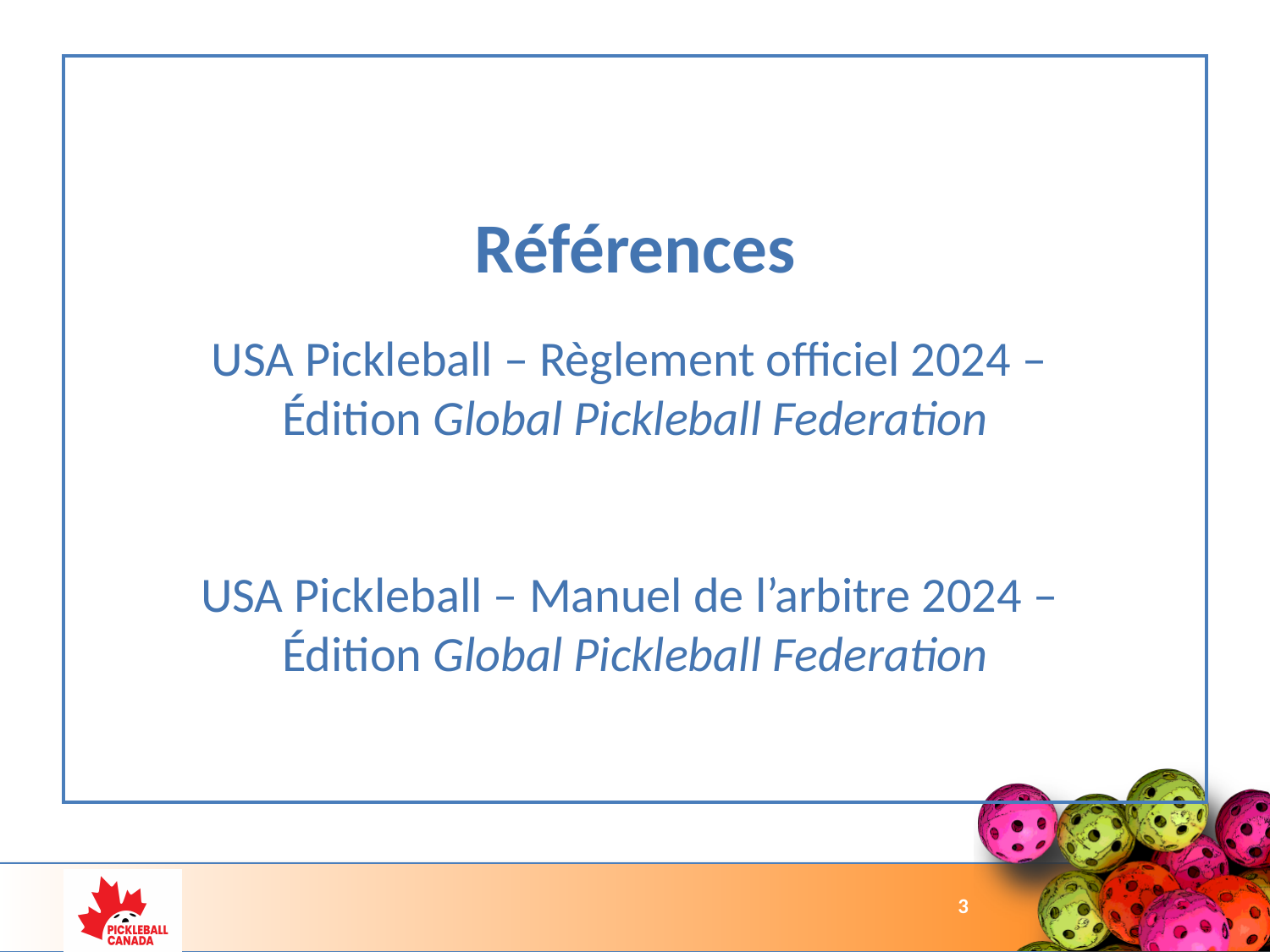

Références
USA Pickleball – Règlement officiel 2024 –
Édition Global Pickleball Federation

USA Pickleball – Manuel de l’arbitre 2024 –
Édition Global Pickleball Federation